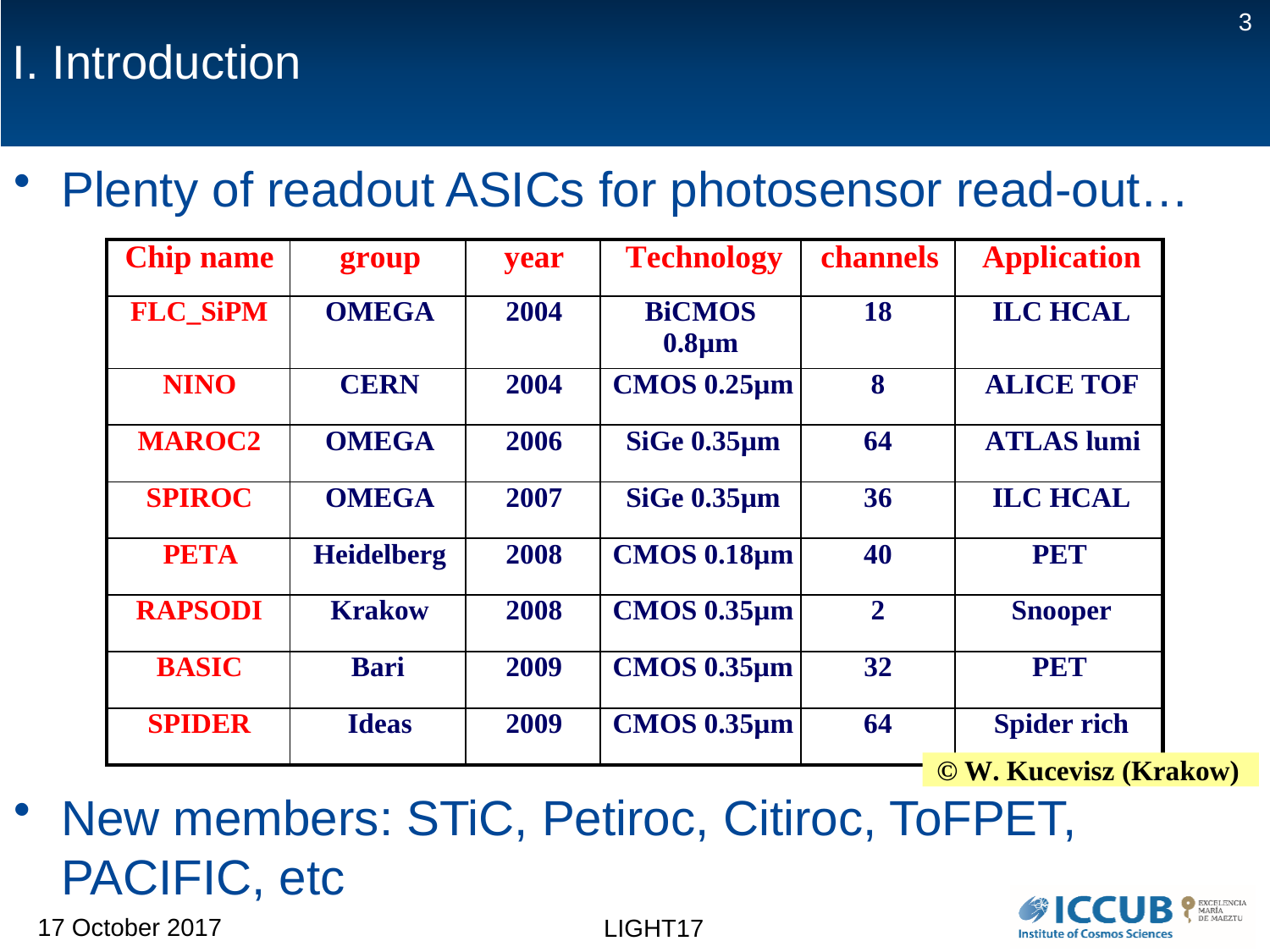

3
# I. Introduction
Plenty of readout ASICs for photosensor read-out…

New members: STiC, Petiroc, Citiroc, ToFPET, PACIFIC, etc

| Chip name | group | year | Technology | channels | Application |
| --- | --- | --- | --- | --- | --- |
| FLC\_SiPM | OMEGA | 2004 | BiCMOS 0.8µm | 18 | ILC HCAL |
| NINO | CERN | 2004 | CMOS 0.25µm | 8 | ALICE TOF |
| MAROC2 | OMEGA | 2006 | SiGe 0.35µm | 64 | ATLAS lumi |
| SPIROC | OMEGA | 2007 | SiGe 0.35µm | 36 | ILC HCAL |
| PETA | Heidelberg | 2008 | CMOS 0.18µm | 40 | PET |
| RAPSODI | Krakow | 2008 | CMOS 0.35µm | 2 | Snooper |
| BASIC | Bari | 2009 | CMOS 0.35µm | 32 | PET |
| SPIDER | Ideas | 2009 | CMOS 0.35µm | 64 | Spider rich |
© W. Kucevisz (Krakow)
17 October 2017
LIGHT17